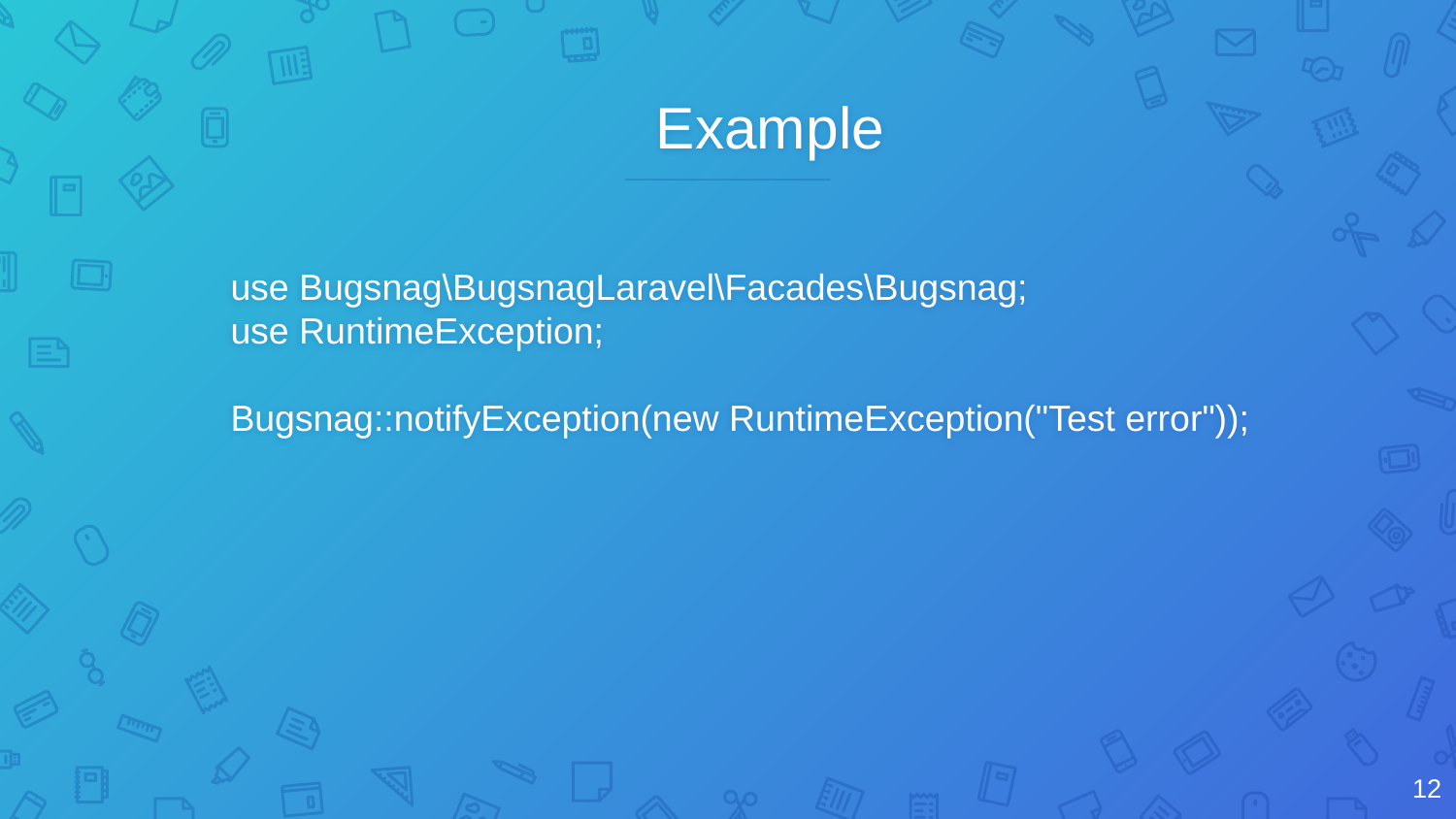

# Example

use Bugsnag\BugsnagLaravel\Facades\Bugsnag;
use RuntimeException;

Bugsnag::notifyException(new RuntimeException("Test error"));

12